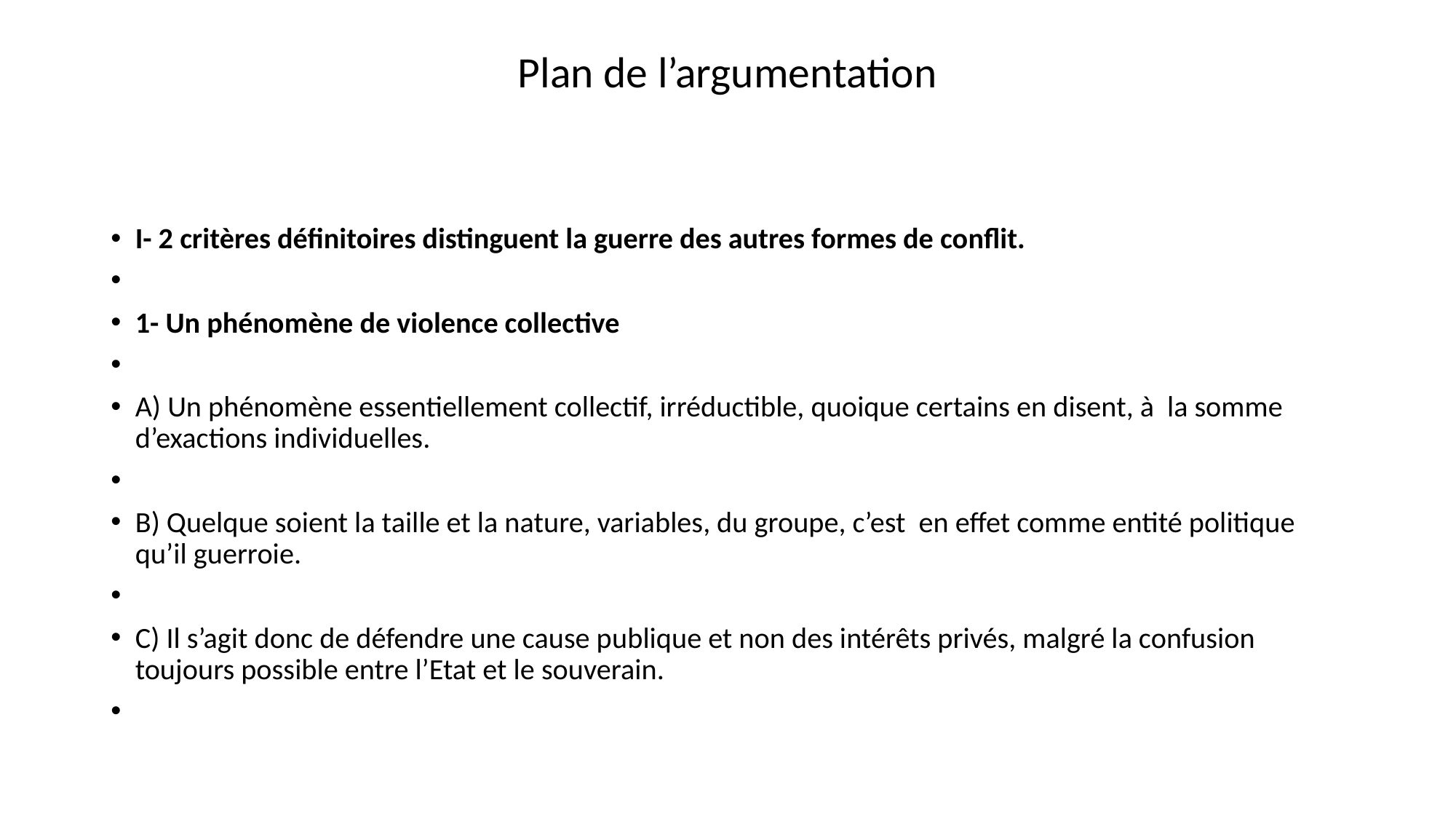

# Plan de l’argumentation
I- 2 critères définitoires distinguent la guerre des autres formes de conflit.

1- Un phénomène de violence collective

A) Un phénomène essentiellement collectif, irréductible, quoique certains en disent, à  la somme d’exactions individuelles.

B) Quelque soient la taille et la nature, variables, du groupe, c’est  en effet comme entité politique qu’il guerroie.

C) Il s’agit donc de défendre une cause publique et non des intérêts privés, malgré la confusion toujours possible entre l’Etat et le souverain.